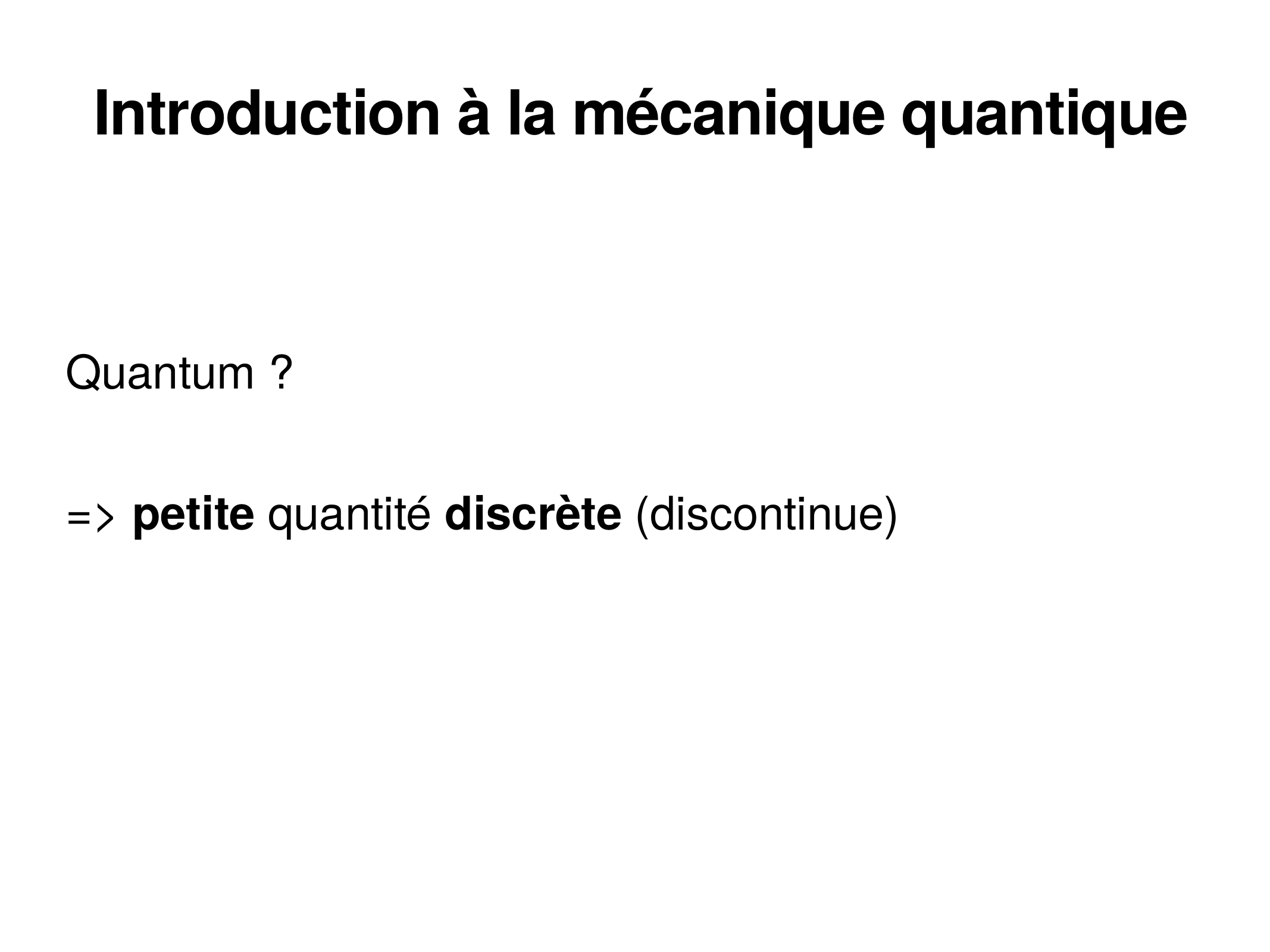

Introduction à la mécanique quantique
Quantum ?

=> petite quantité discrète (discontinue)